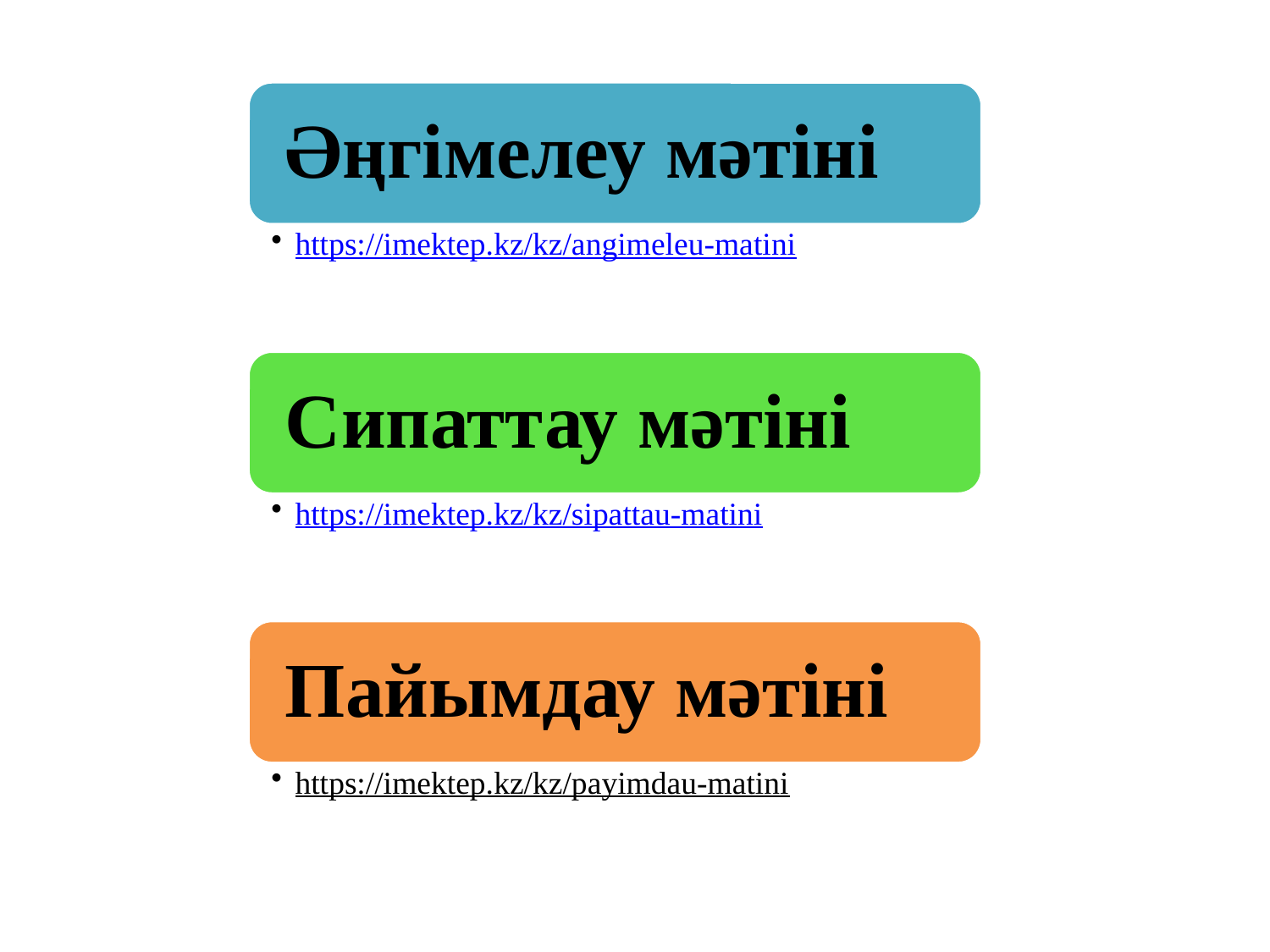

Әңгімелеу мәтіні
https://imektep.kz/kz/angimeleu-matini
Сипаттау мәтіні
https://imektep.kz/kz/sipattau-matini
Пайымдау мәтіні
https://imektep.kz/kz/payimdau-matini